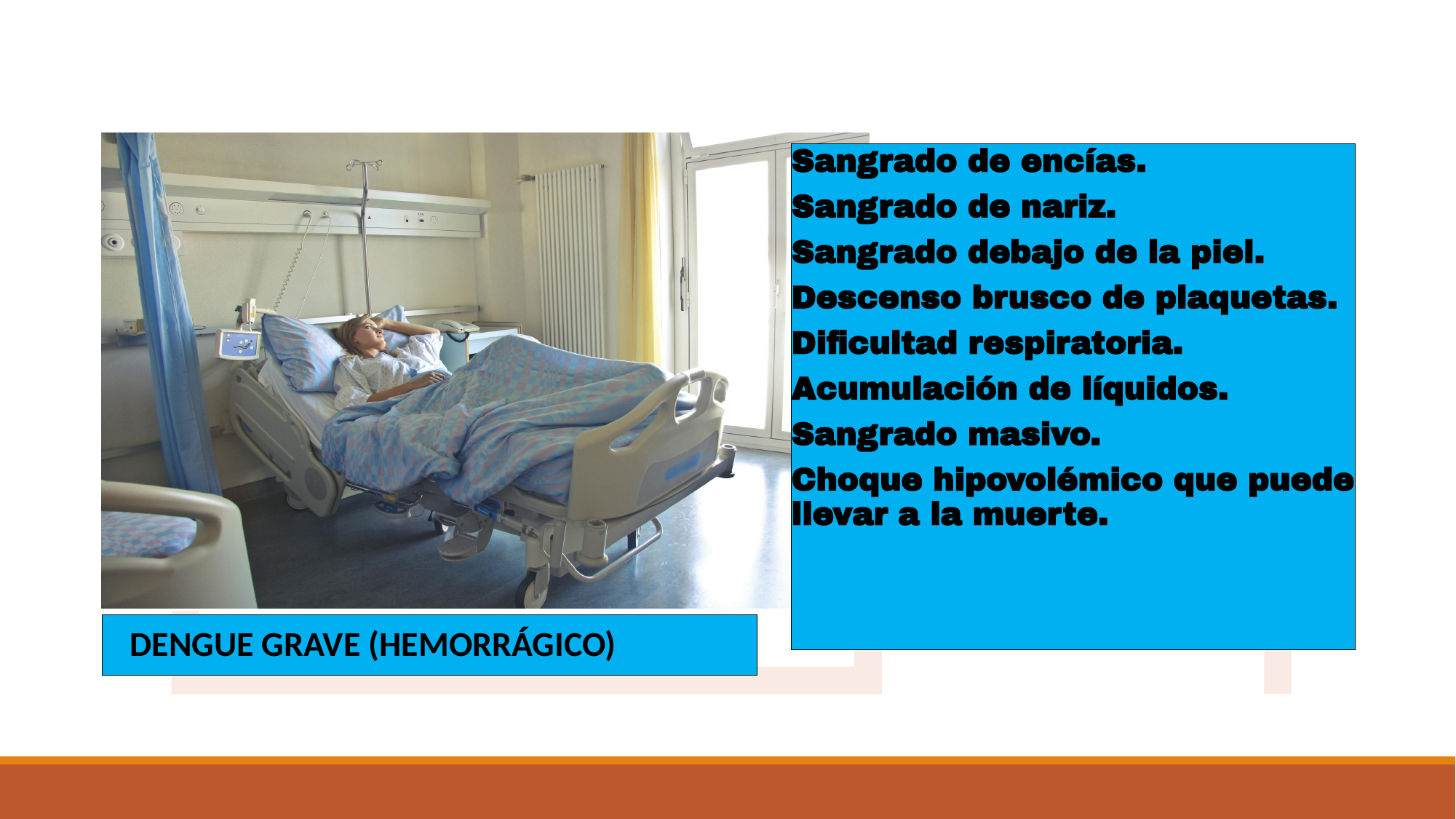

DENGUE GRAVE (HEMORRÁGICO)
Sangrado de encías.
Sangrado de nariz.
Sangrado debajo de la piel.
Descenso brusco de plaquetas.
Dificultad respiratoria.
Acumulación de líquidos.
Sangrado masivo.
Choque hipovolémico que puede llevar a la muerte.